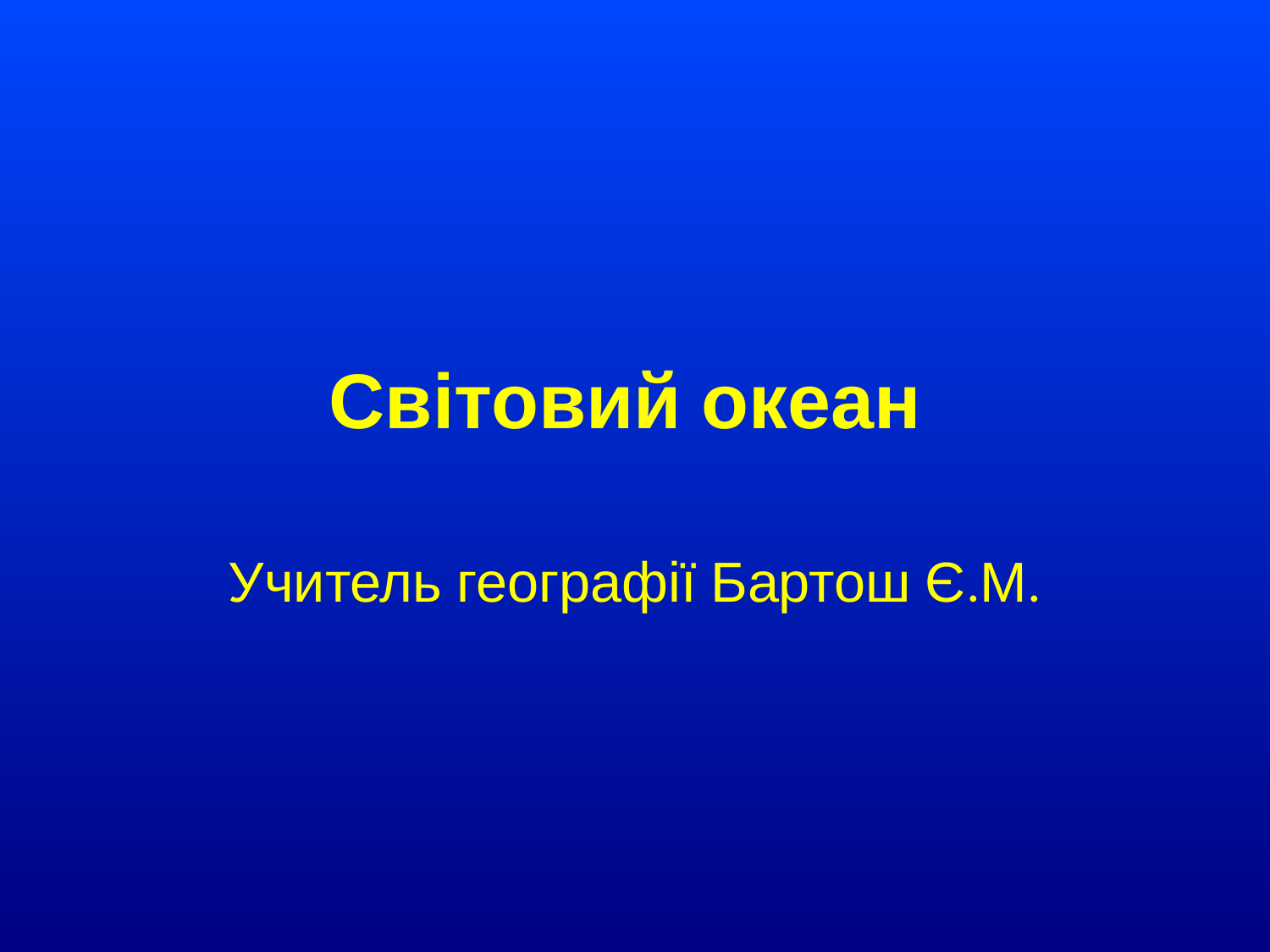

# Світовий океан
Учитель географії Бартош Є.М.